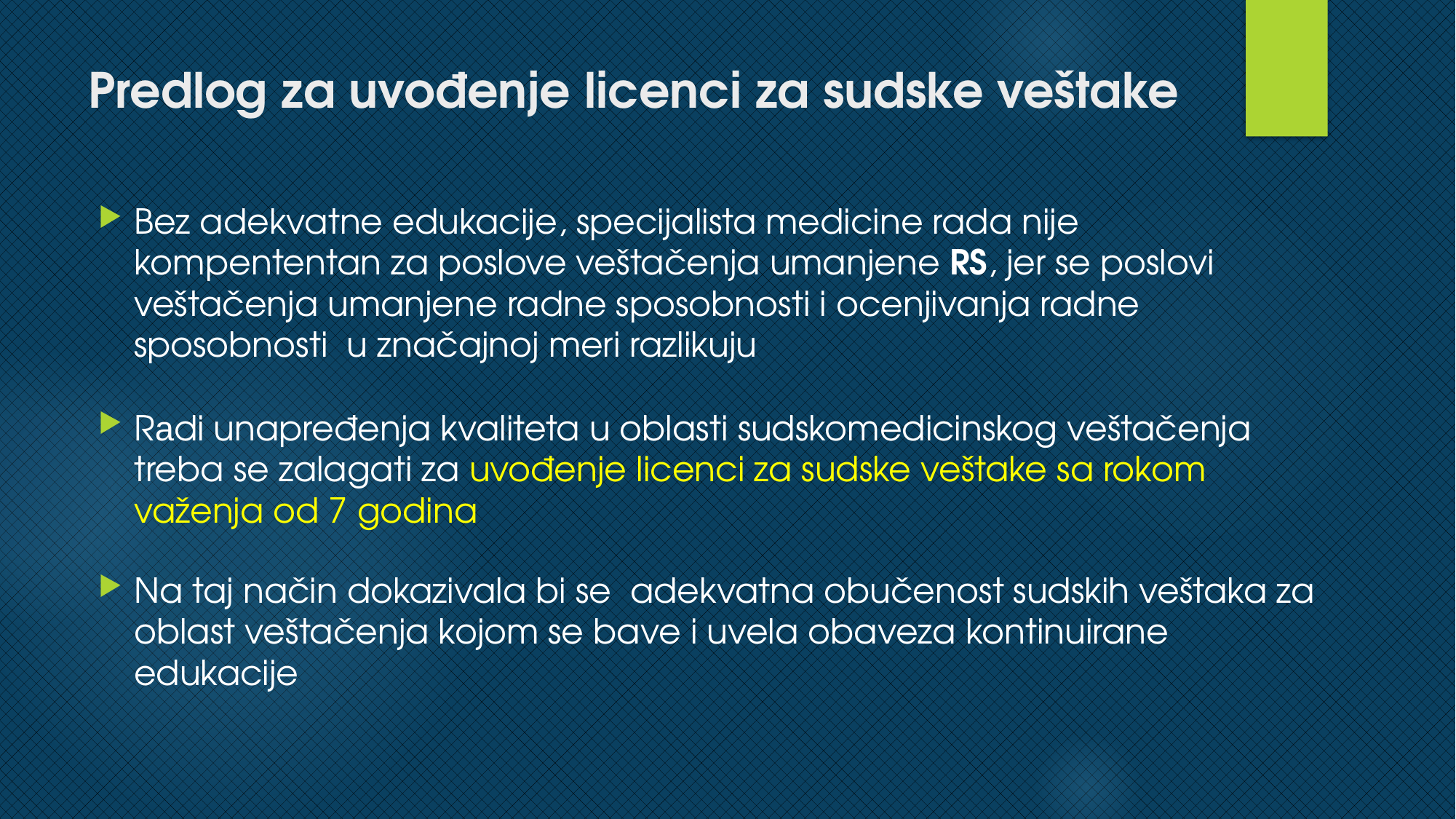

# Predlog za uvođenje licenci za sudske veštake
Bez adekvatne edukacije, specijalista medicine rada nije kompententan za poslove veštačenja umanjene RS, jer se poslovi veštačenja umanjene radne sposobnosti i ocenjivanja radne sposobnosti  u značajnoj meri razlikuju

Rаdi unapređenja kvaliteta u oblasti sudskomedicinskog veštačenja treba se zalagati za uvođenje licenci za sudske veštake sa rokom važenja od 7 godina

Na taj način dokazivala bi se  adekvatna obučenost sudskih veštaka za oblast veštačenja kojom se bave i uvela obaveza kontinuirane edukacije